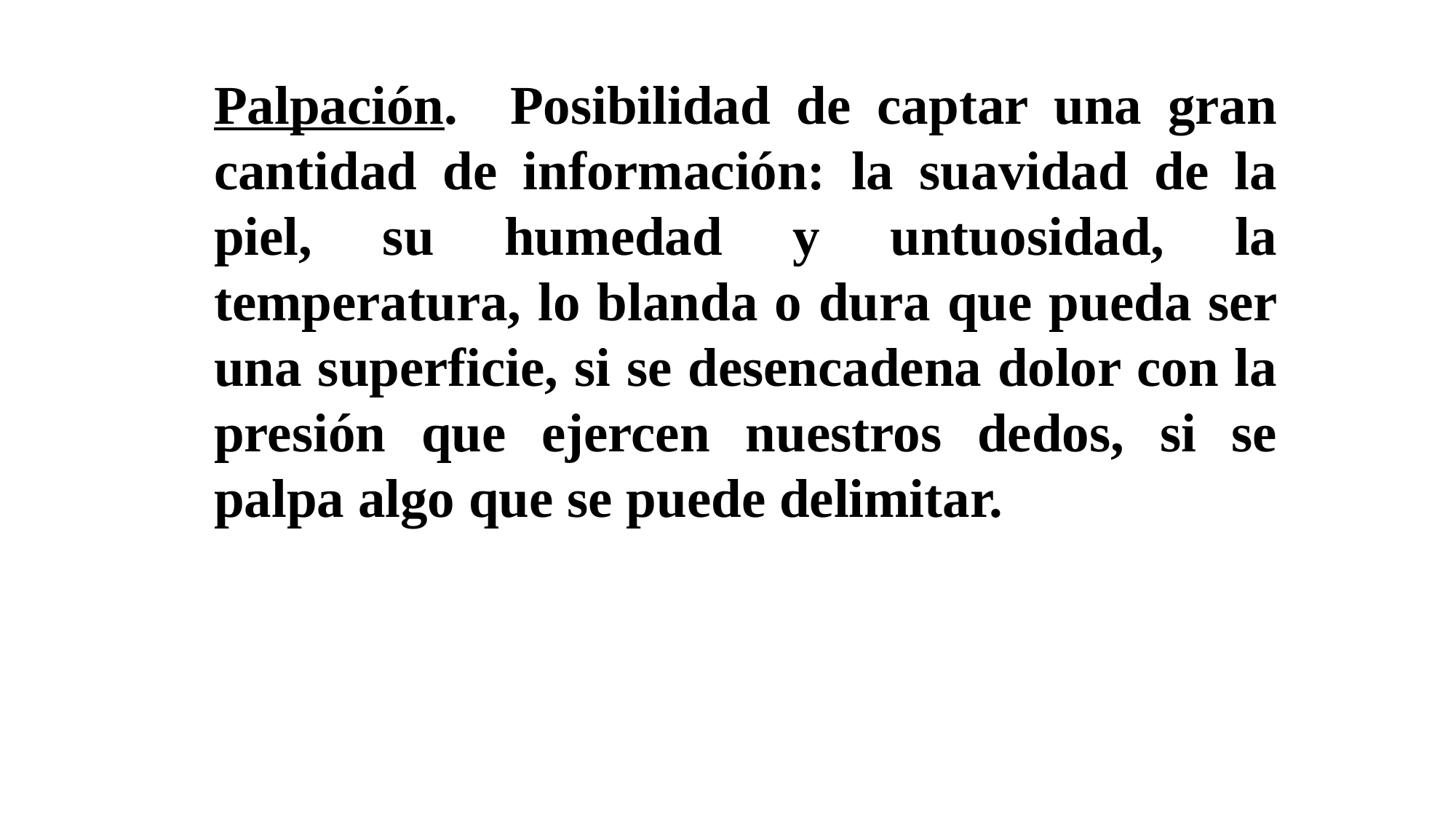

Palpación.  Posibilidad de captar una gran cantidad de información: la suavidad de la piel, su humedad y untuosidad, la temperatura, lo blanda o dura que pueda ser una superficie, si se desencadena dolor con la presión que ejercen nuestros dedos, si se palpa algo que se puede delimitar.